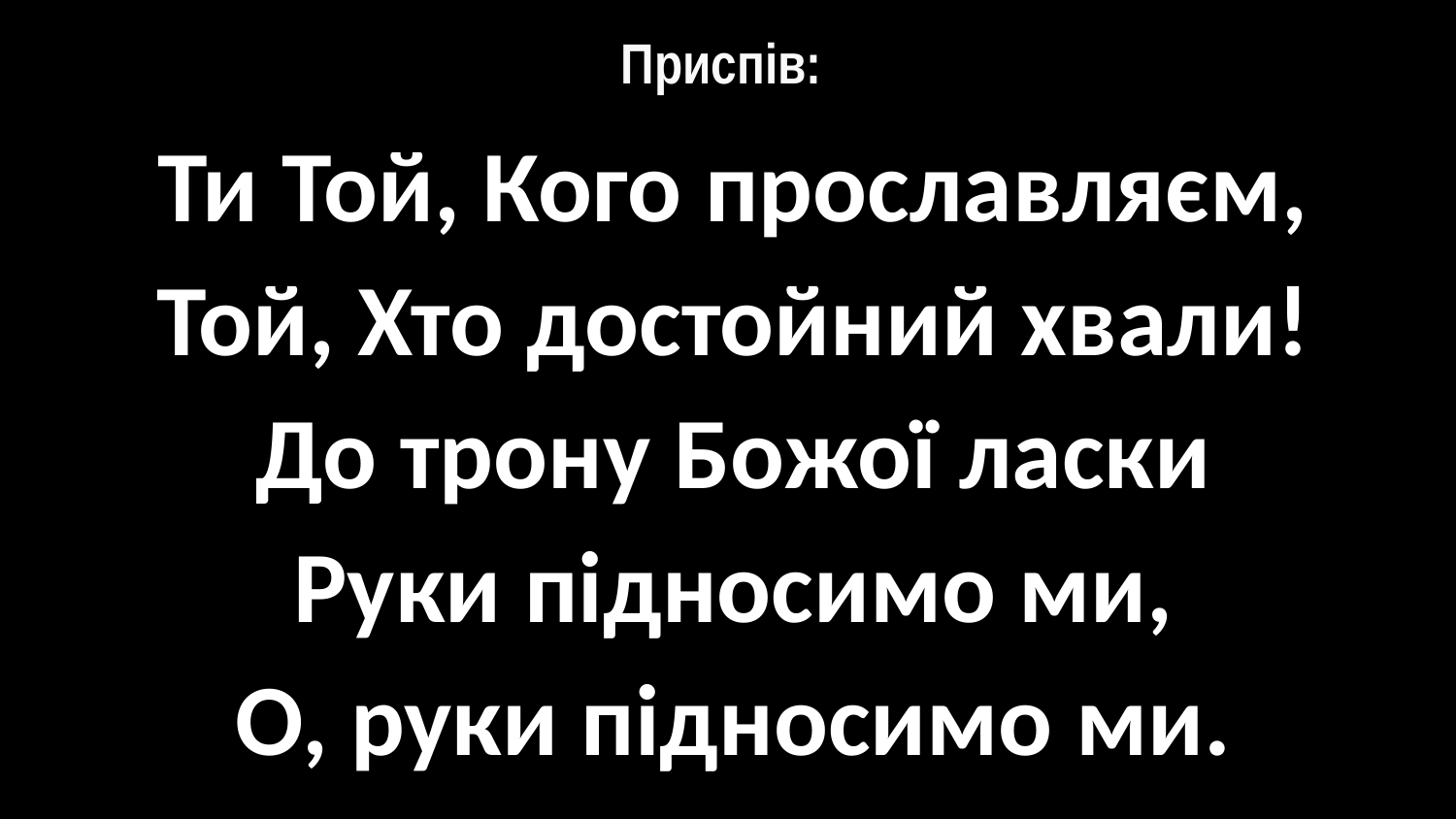

# Приспів:
Ти Той, Кого прославляєм,
Той, Хто достойний хвали!
До трону Божої ласки
Руки підносимо ми,
О, руки підносимо ми.